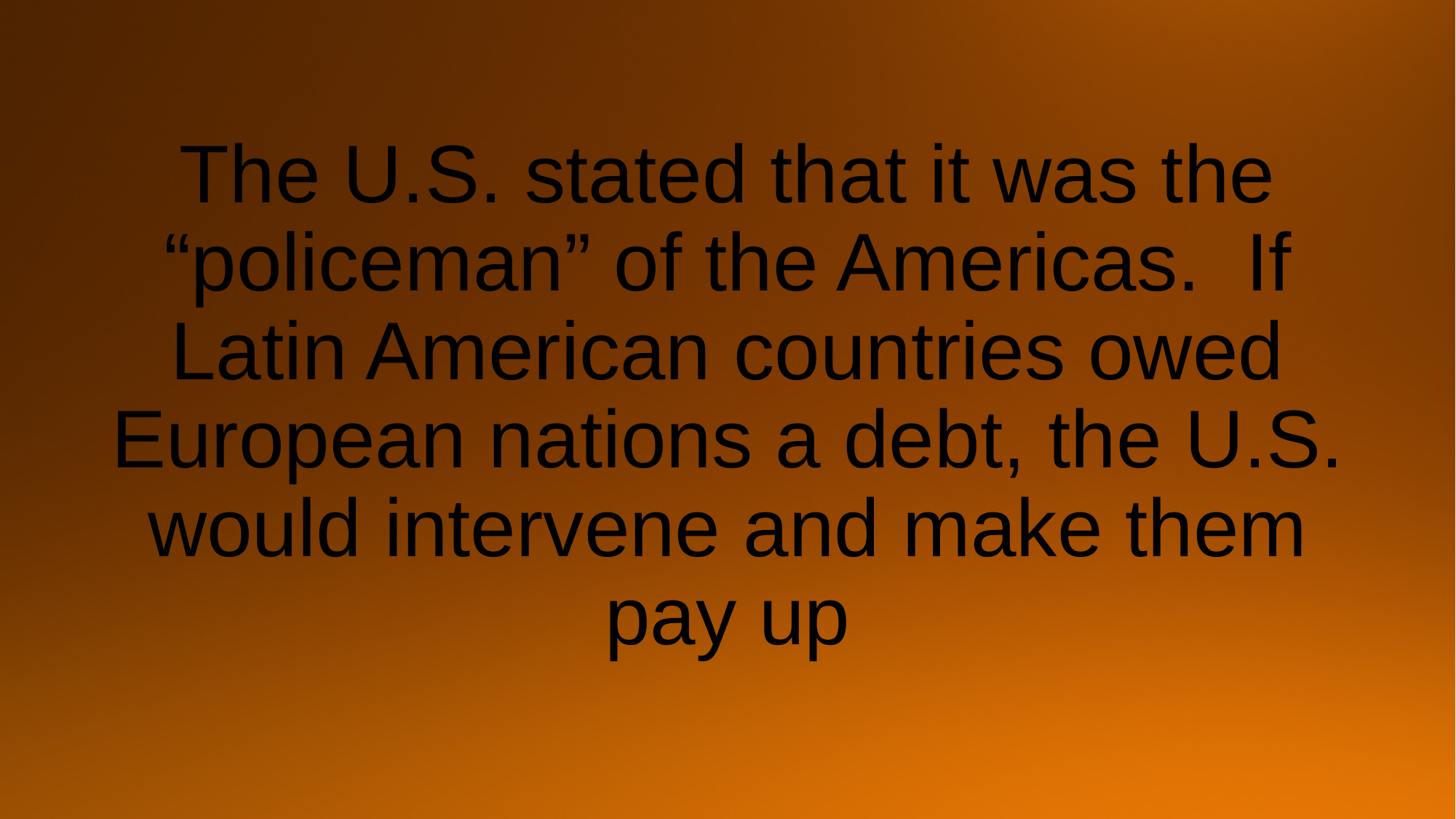

# The U.S. stated that it was the “policeman” of the Americas.  If Latin American countries owed European nations a debt, the U.S. would intervene and make them pay up